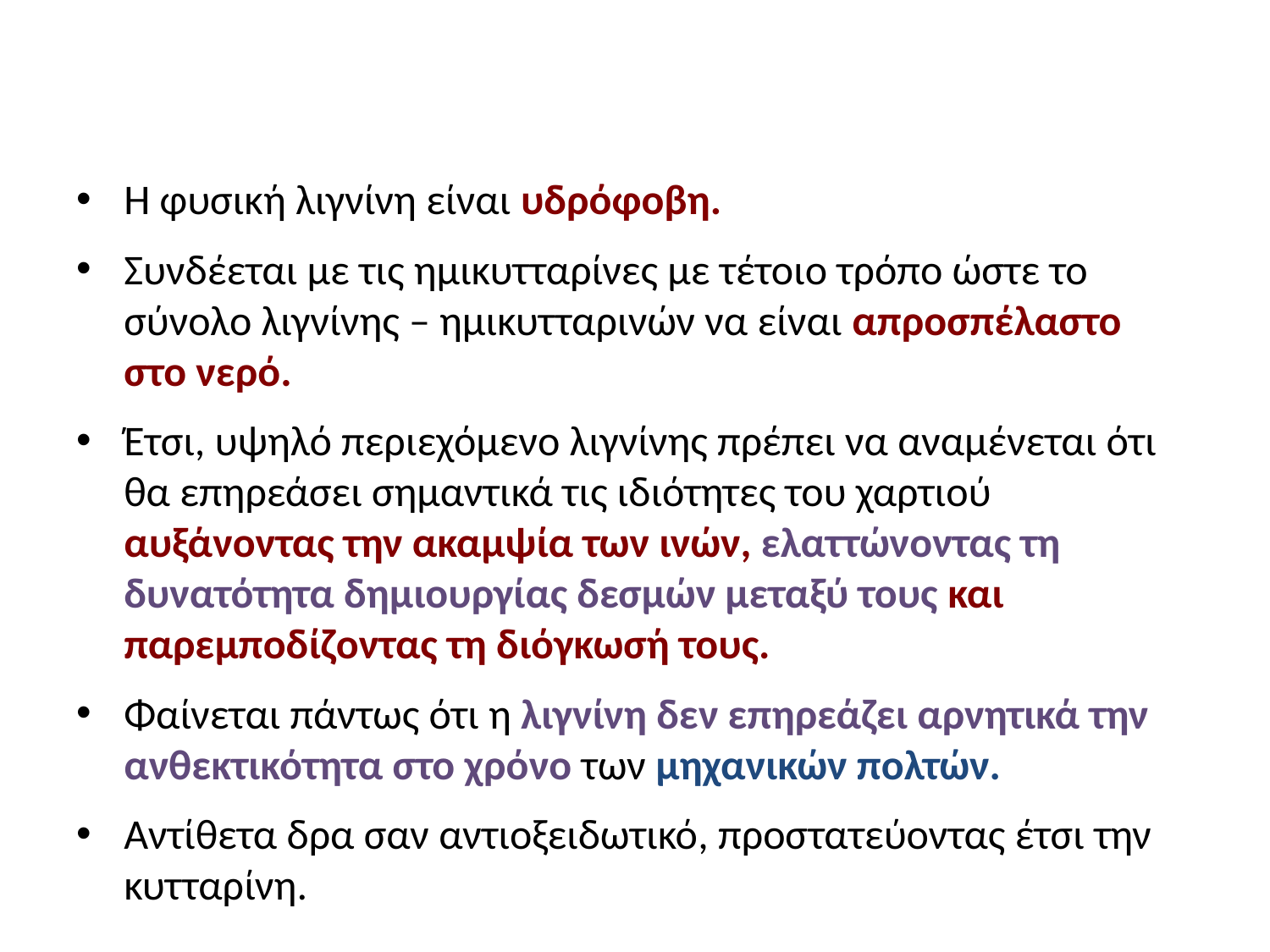

#
Η φυσική λιγνίνη είναι υδρόφοβη.
Συνδέεται με τις ημικυτταρίνες με τέτοιο τρόπο ώστε το σύνολο λιγνίνης – ημικυτταρινών να είναι απροσπέλαστο στο νερό.
Έτσι, υψηλό περιεχόμενο λιγνίνης πρέπει να αναμένεται ότι θα επηρεάσει σημαντικά τις ιδιότητες του χαρτιού αυξάνοντας την ακαμψία των ινών, ελαττώνοντας τη δυνατότητα δημιουργίας δεσμών μεταξύ τους και παρεμποδίζοντας τη διόγκωσή τους.
Φαίνεται πάντως ότι η λιγνίνη δεν επηρεάζει αρνητικά την ανθεκτικότητα στο χρόνο των μηχανικών πολτών.
Αντίθετα δρα σαν αντιοξειδωτικό, προστατεύοντας έτσι την κυτταρίνη.